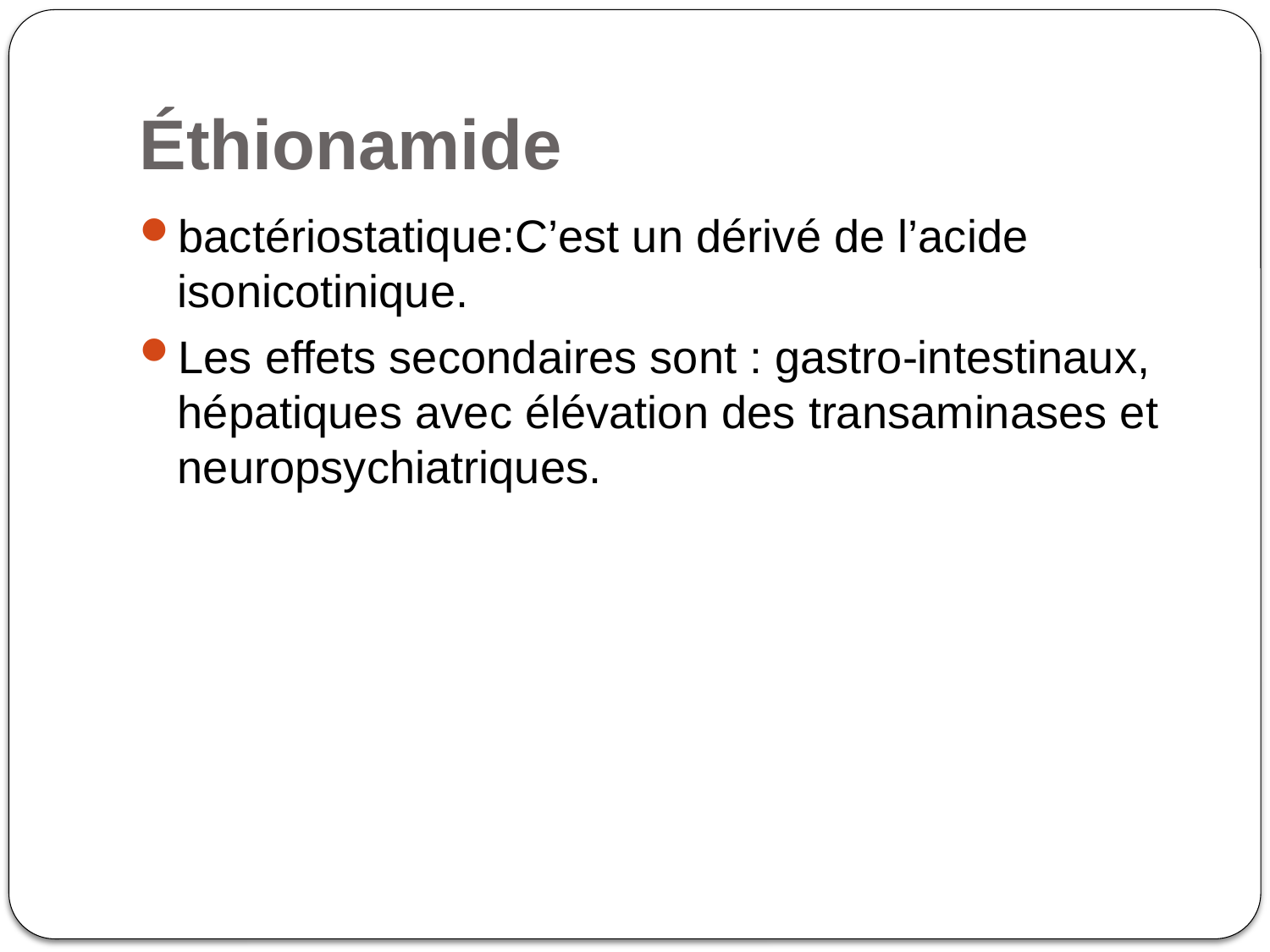

# Éthionamide
bactériostatique:C’est un dérivé de l’acide isonicotinique.
Les effets secondaires sont : gastro-intestinaux, hépatiques avec élévation des transaminases et neuropsychiatriques.